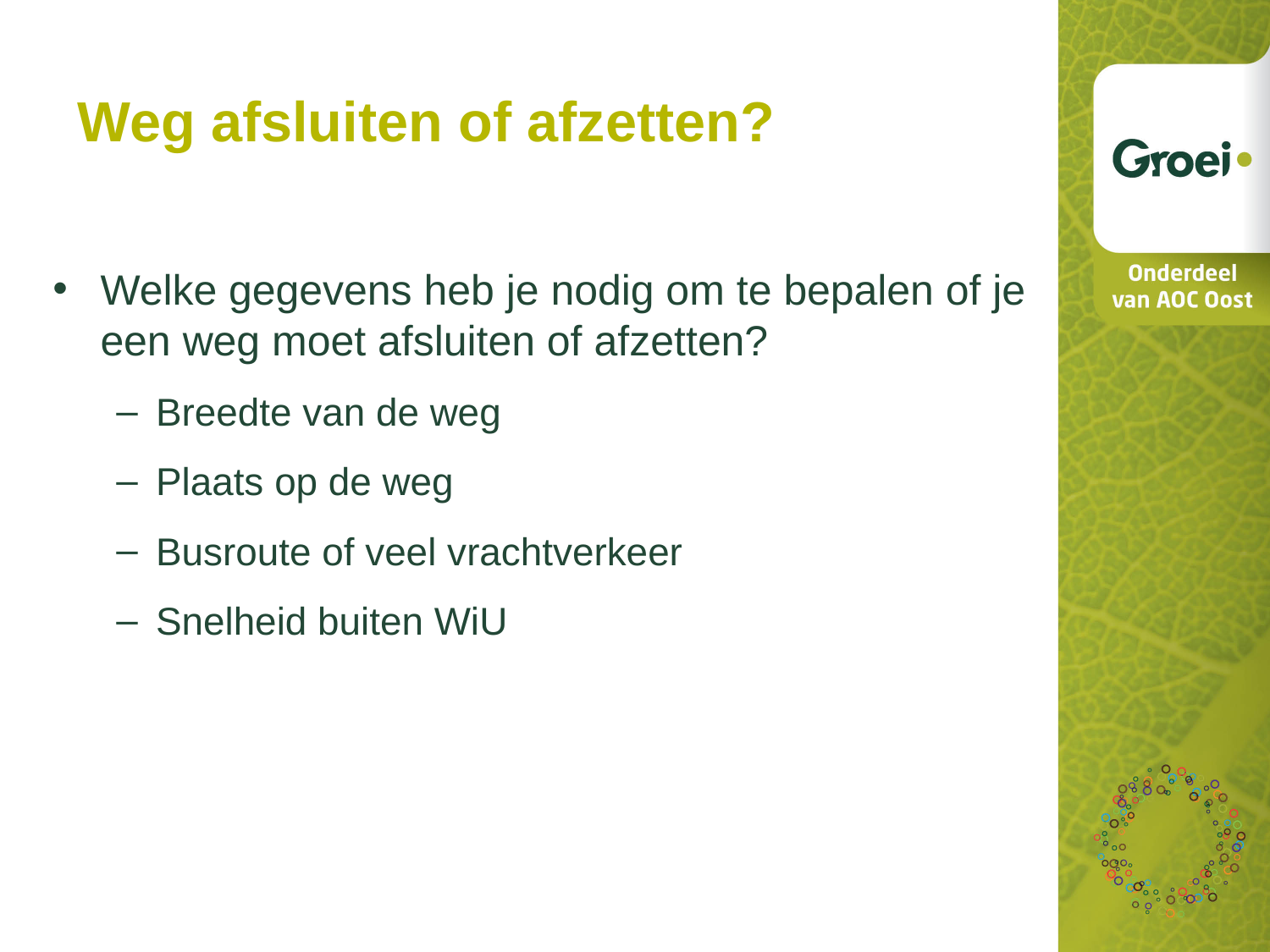

Weg afsluiten of afzetten?
Welke gegevens heb je nodig om te bepalen of je een weg moet afsluiten of afzetten?
Breedte van de weg
Plaats op de weg
Busroute of veel vrachtverkeer
Snelheid buiten WiU